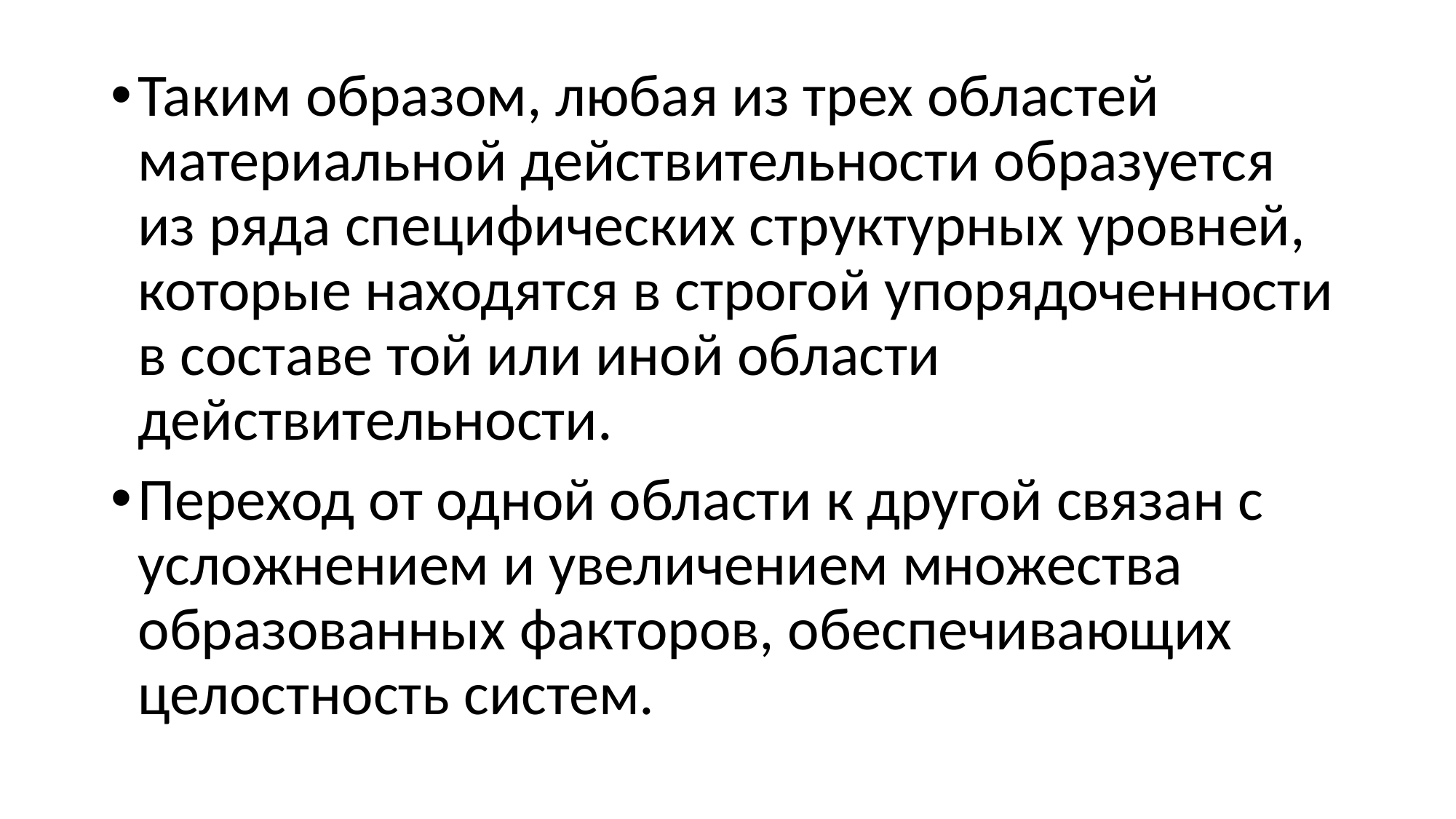

#
Таким образом, любая из трех областей материальной действительности образуется из ряда специфических структурных уровней, которые находятся в строгой упорядоченности в составе той или иной области действительности.
Переход от одной области к другой связан с усложнением и увеличением множества образованных факторов, обеспечивающих целостность систем.